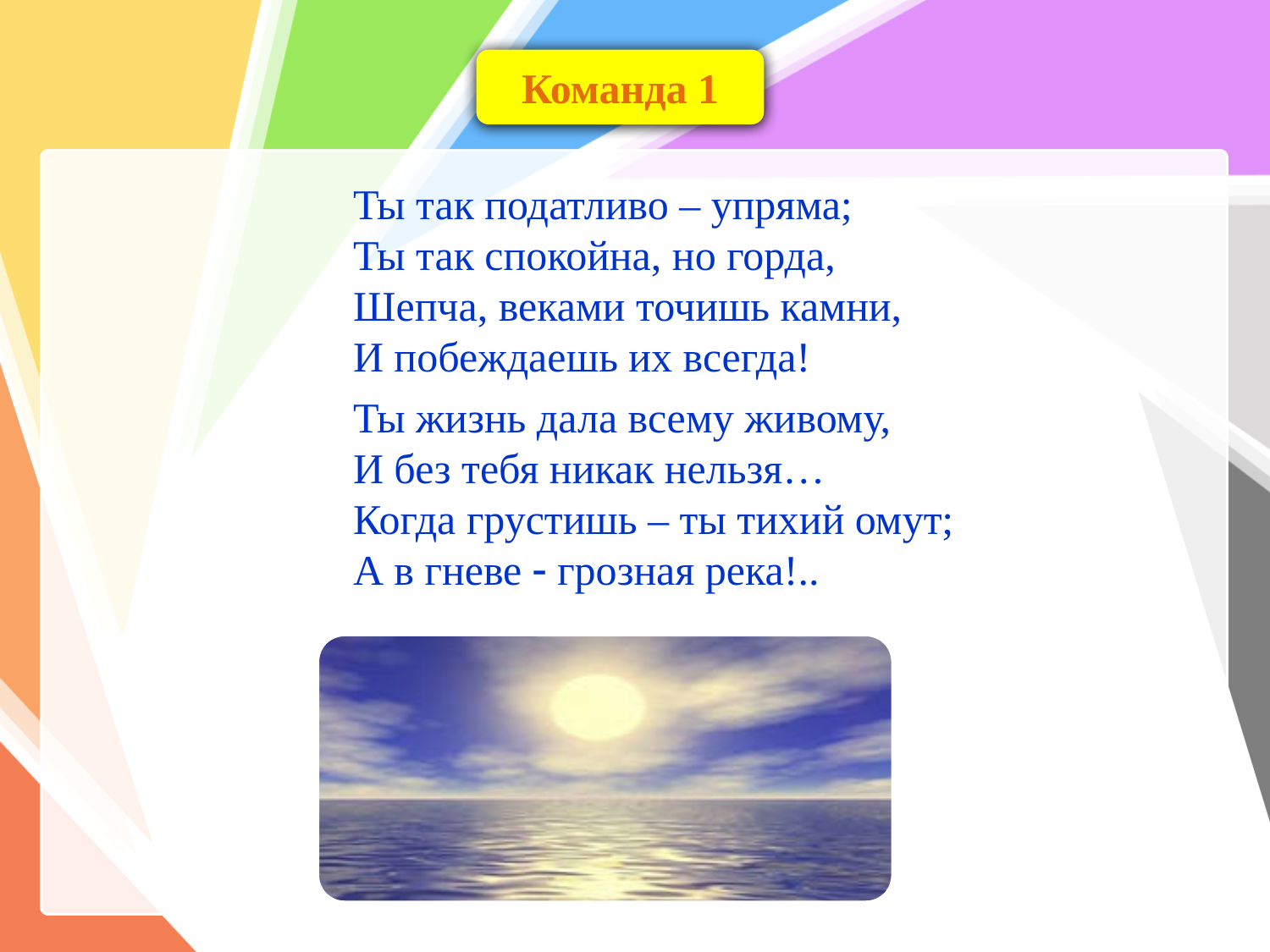

Команда 1
Ты так податливо – упряма;
Ты так спокойна, но горда,
Шепча, веками точишь камни,
И побеждаешь их всегда!
Ты жизнь дала всему живому,
И без тебя никак нельзя…
Когда грустишь – ты тихий омут;
А в гневе − грозная река!..